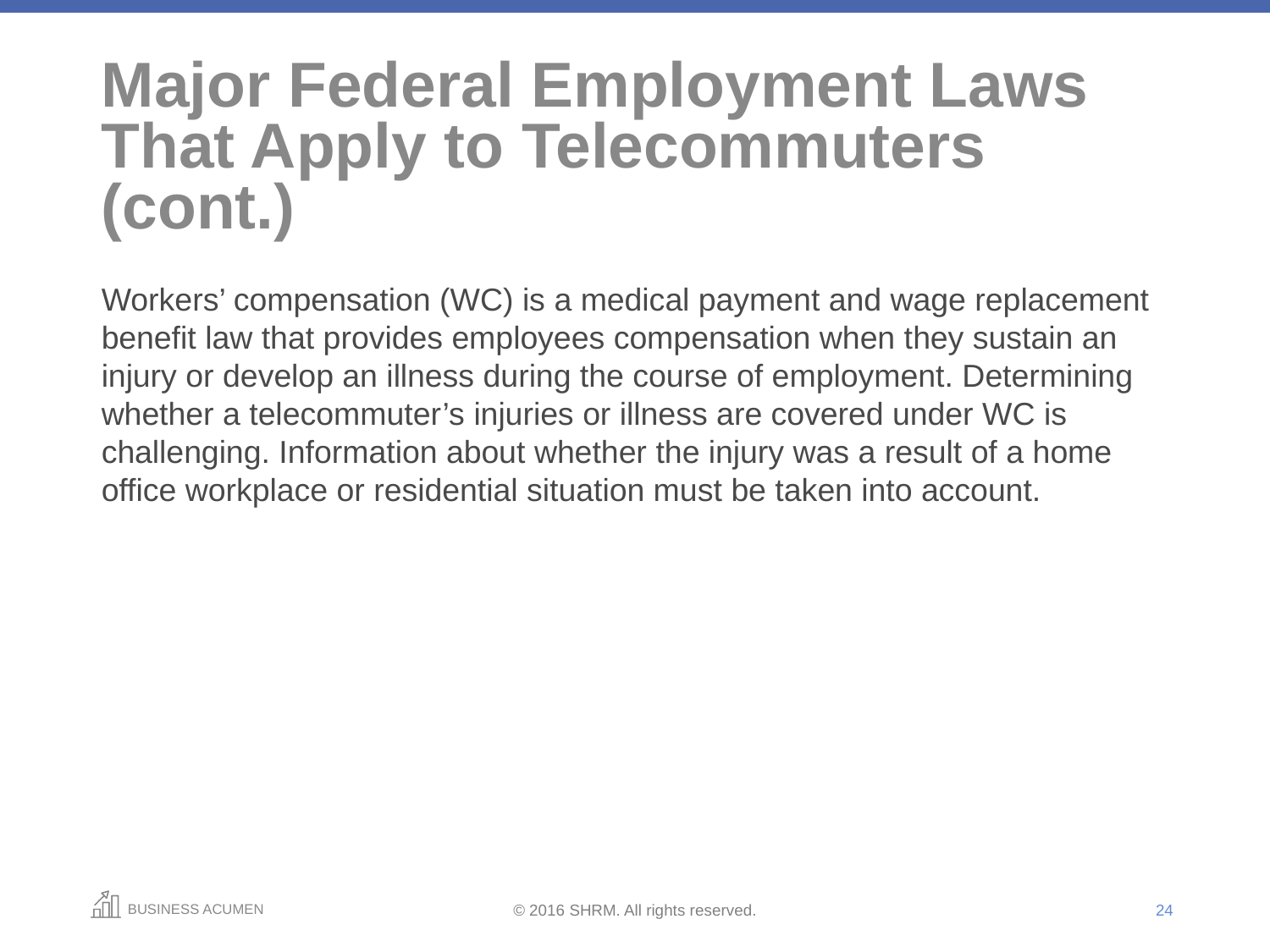

# Major Federal Employment Laws That Apply to Telecommuters (cont.)
Workers’ compensation (WC) is a medical payment and wage replacement benefit law that provides employees compensation when they sustain an injury or develop an illness during the course of employment. Determining whether a telecommuter’s injuries or illness are covered under WC is challenging. Information about whether the injury was a result of a home office workplace or residential situation must be taken into account.
24